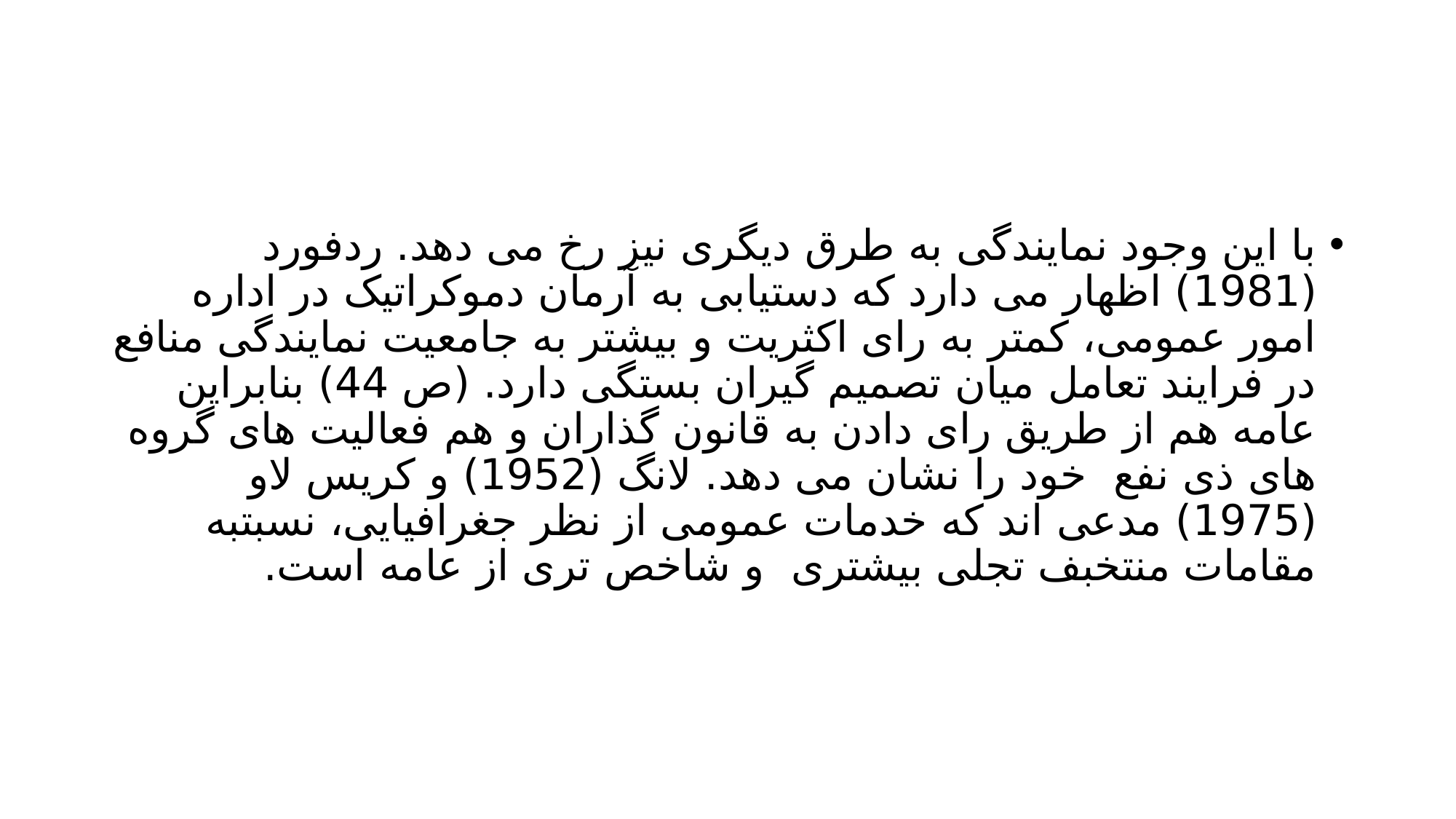

#
با این وجود نمایندگی به طرق دیگری نیز رخ می دهد. ردفورد (1981) اظهار می دارد که دستیابی به آرمان دموکراتیک در اداره امور عمومی، کمتر به رای اکثریت و بیشتر به جامعیت نمایندگی منافع در فرایند تعامل میان تصمیم گیران بستگی دارد. (ص 44) بنابراین عامه هم از طریق رای دادن به قانون گذاران و هم فعالیت های گروه های ذی نفع  خود را نشان می دهد. لانگ (1952) و کریس لاو (1975) مدعی اند که خدمات عمومی از نظر جغرافیایی، نسبتبه مقامات منتخبف تجلی بیشتری  و شاخص تری از عامه است.